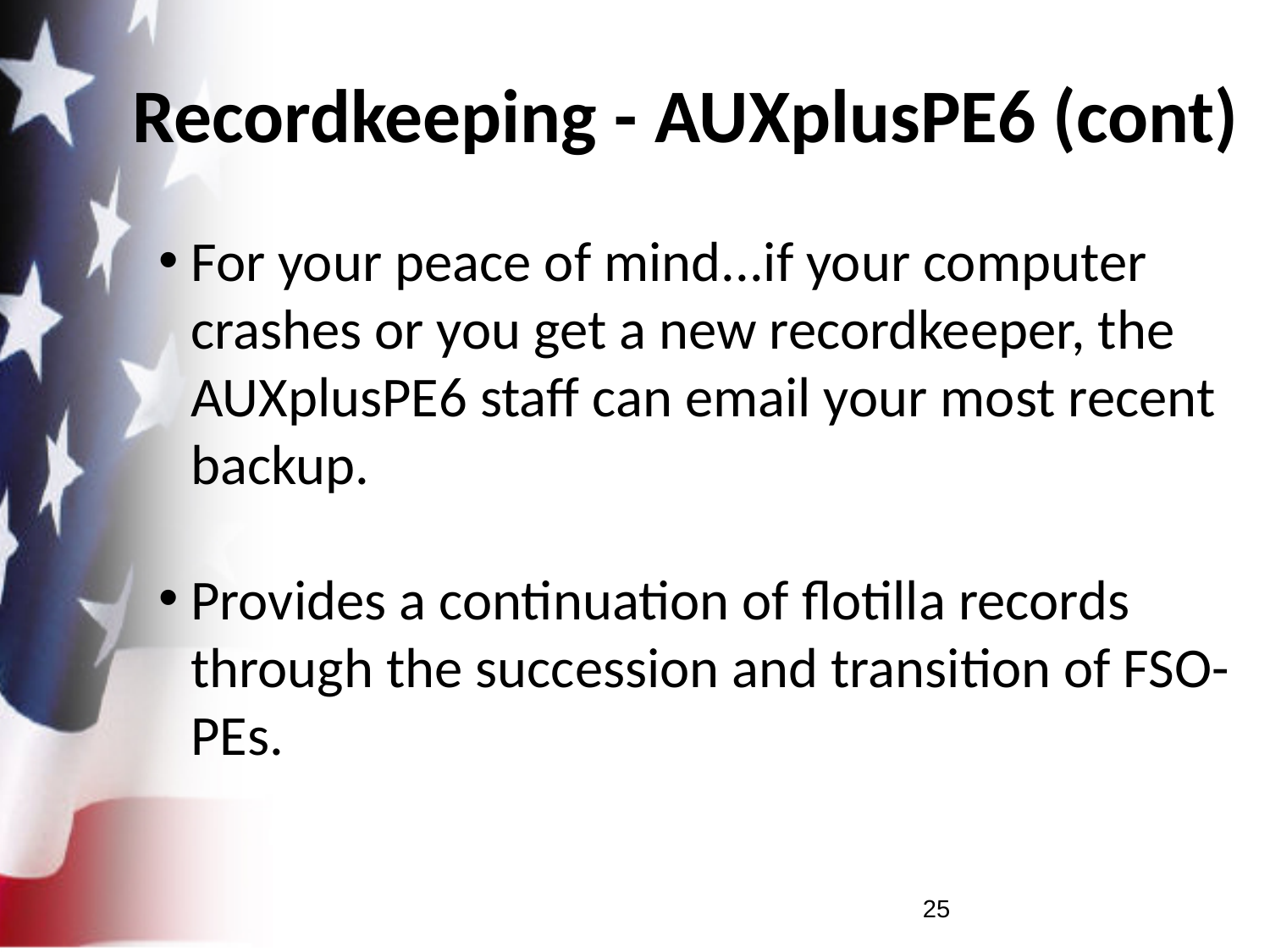

# Recordkeeping - AUXplusPE6 (cont)
For your peace of mind...if your computer crashes or you get a new recordkeeper, the AUXplusPE6 staff can email your most recent backup.

Provides a continuation of flotilla records through the succession and transition of FSO-PEs.
25